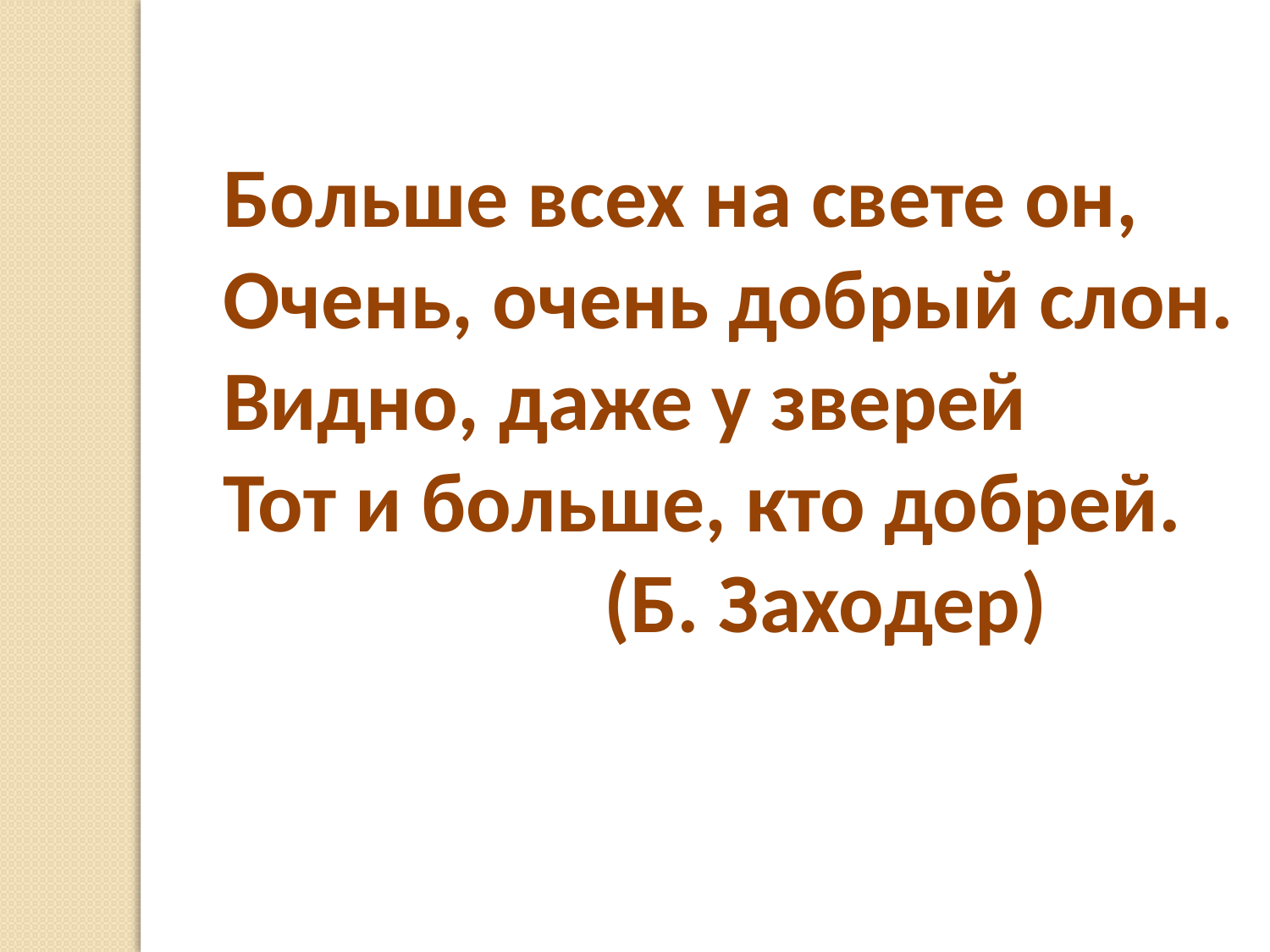

Больше всех на свете он,
Очень, очень добрый слон.
Видно, даже у зверей
Тот и больше, кто добрей.
                    (Б. Заходер)